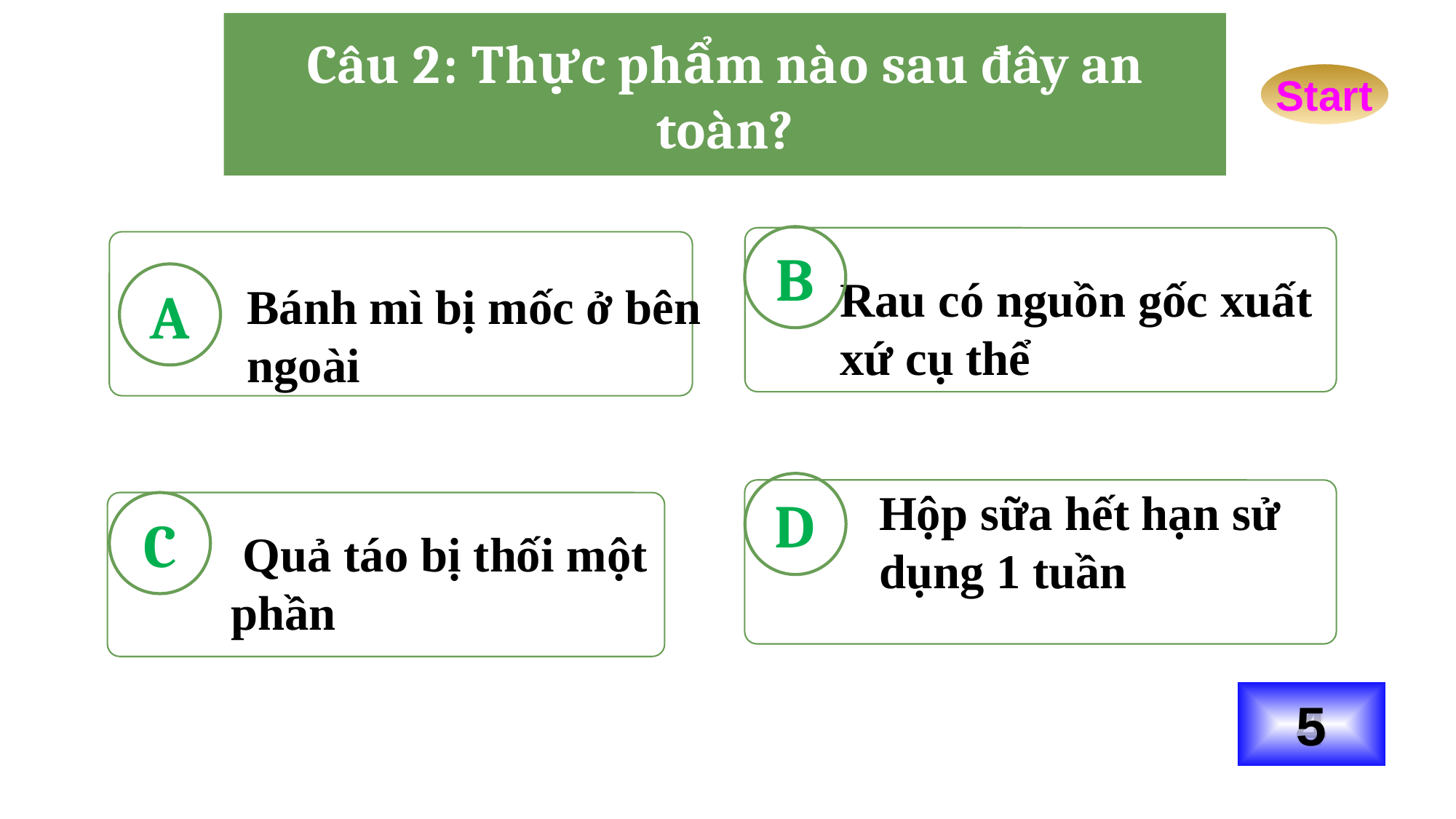

Câu 2: Thực phẩm nào sau đây an toàn?
Start
B

Rau có nguồn gốc xuất
xứ cụ thể
A
Bánh mì bị mốc ở bên
ngoài
D
Hộp sữa hết hạn sử dụng 1 tuần

C
 Quả táo bị thối một
phần
HẾT GIỜ
1
2
3
4
5